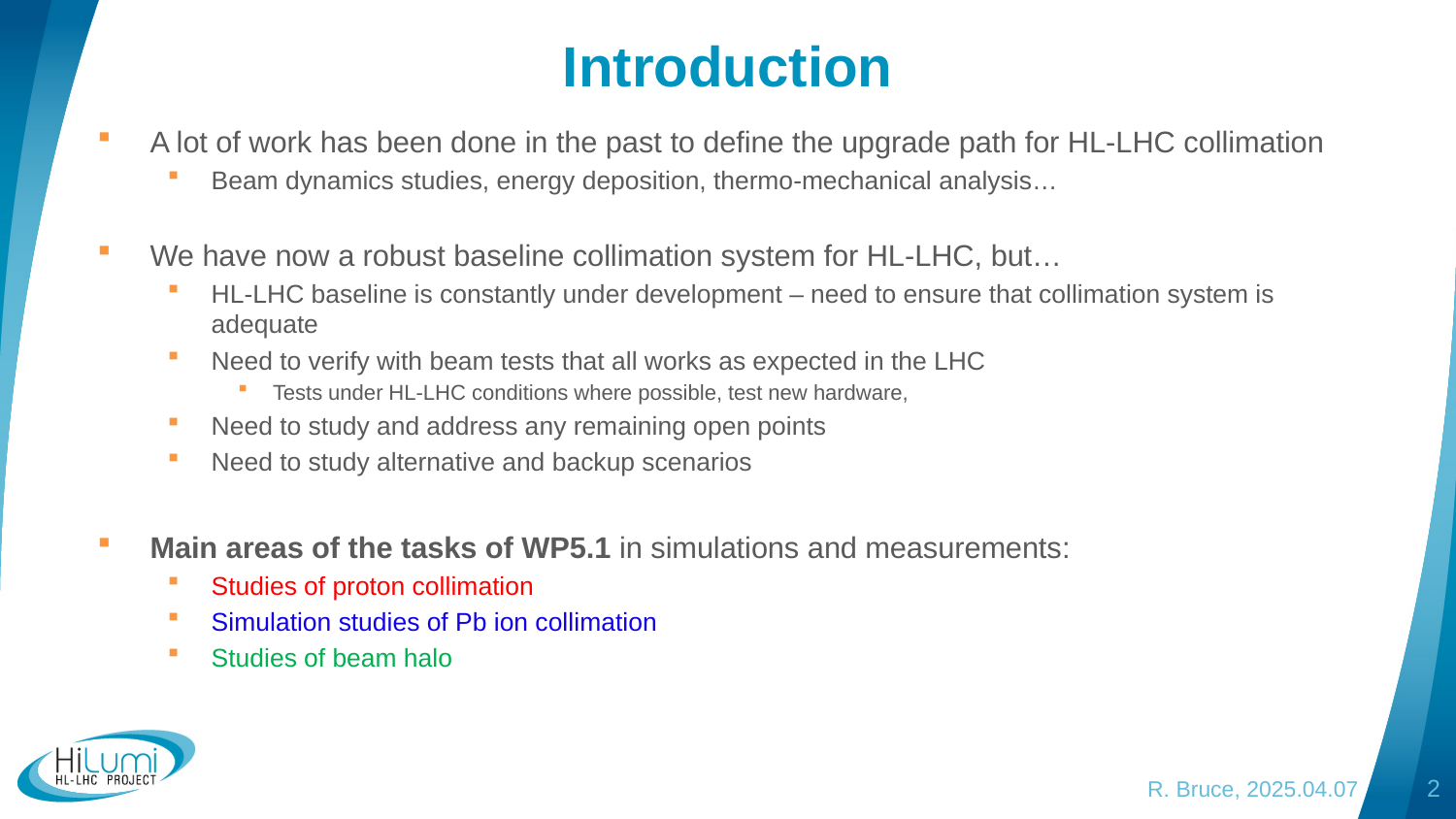

# Introduction
A lot of work has been done in the past to define the upgrade path for HL-LHC collimation
Beam dynamics studies, energy deposition, thermo-mechanical analysis…

We have now a robust baseline collimation system for HL-LHC, but…
HL-LHC baseline is constantly under development – need to ensure that collimation system is adequate
Need to verify with beam tests that all works as expected in the LHC
Tests under HL-LHC conditions where possible, test new hardware,
Need to study and address any remaining open points
Need to study alternative and backup scenarios

Main areas of the tasks of WP5.1 in simulations and measurements:
Studies of proton collimation
Simulation studies of Pb ion collimation
Studies of beam halo

R. Bruce, 2025.04.07
2